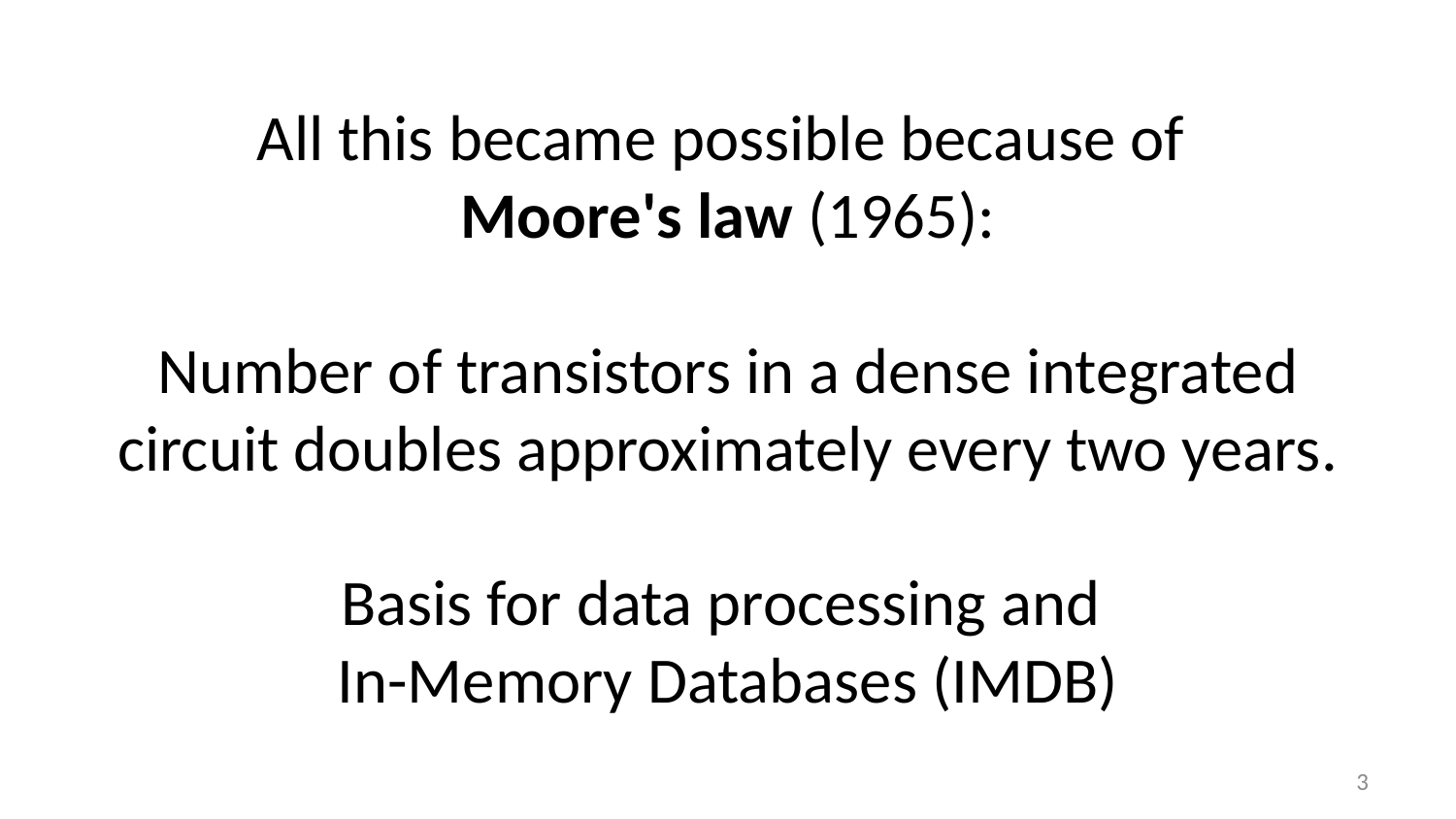

All this became possible because of
Moore's law (1965):

Number of transistors in a dense integrated circuit doubles approximately every two years.

Basis for data processing and
In-Memory Databases (IMDB)
3